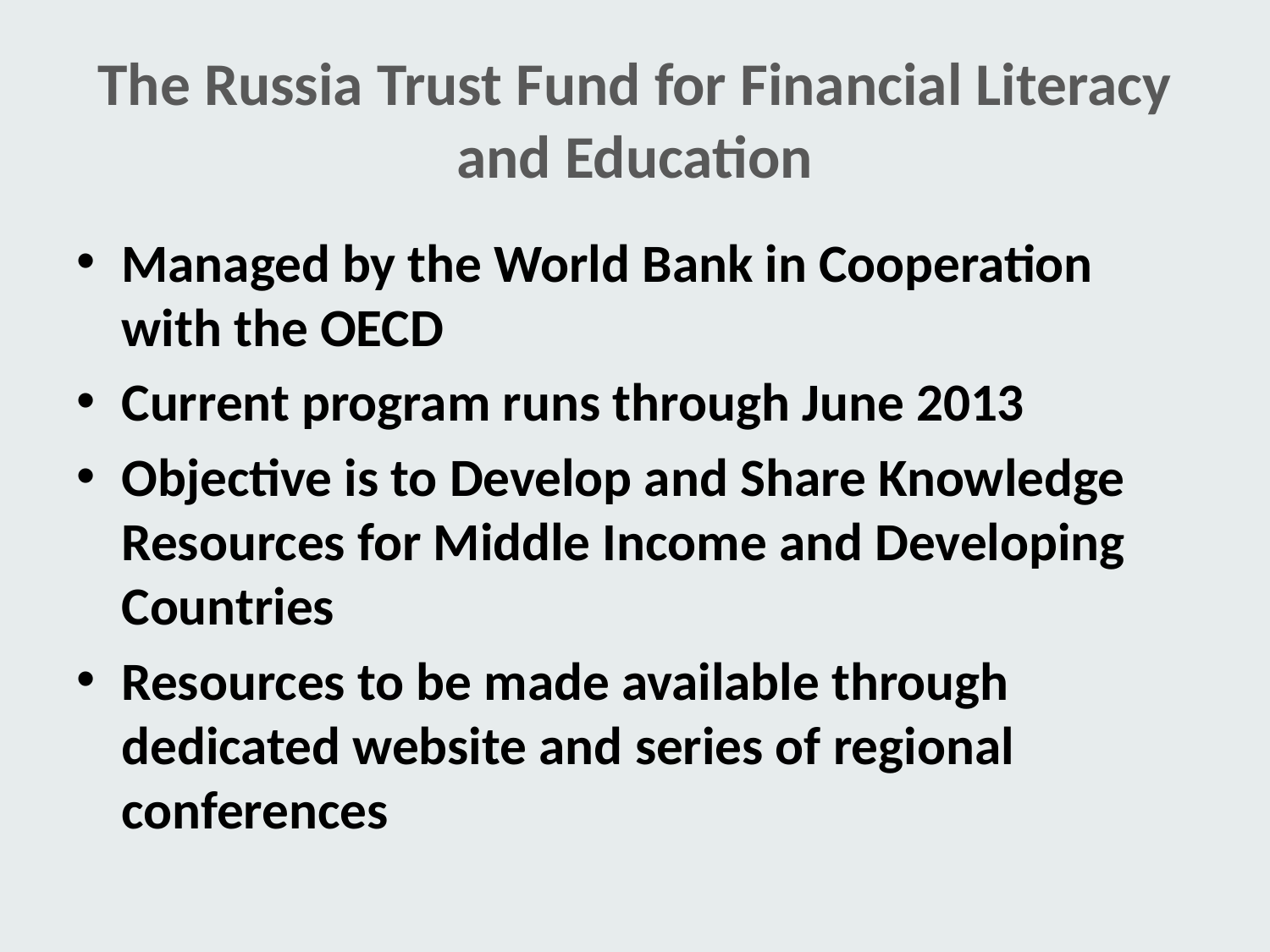

# The Russia Trust Fund for Financial Literacy and Education
Managed by the World Bank in Cooperation with the OECD
Current program runs through June 2013
Objective is to Develop and Share Knowledge Resources for Middle Income and Developing Countries
Resources to be made available through dedicated website and series of regional conferences